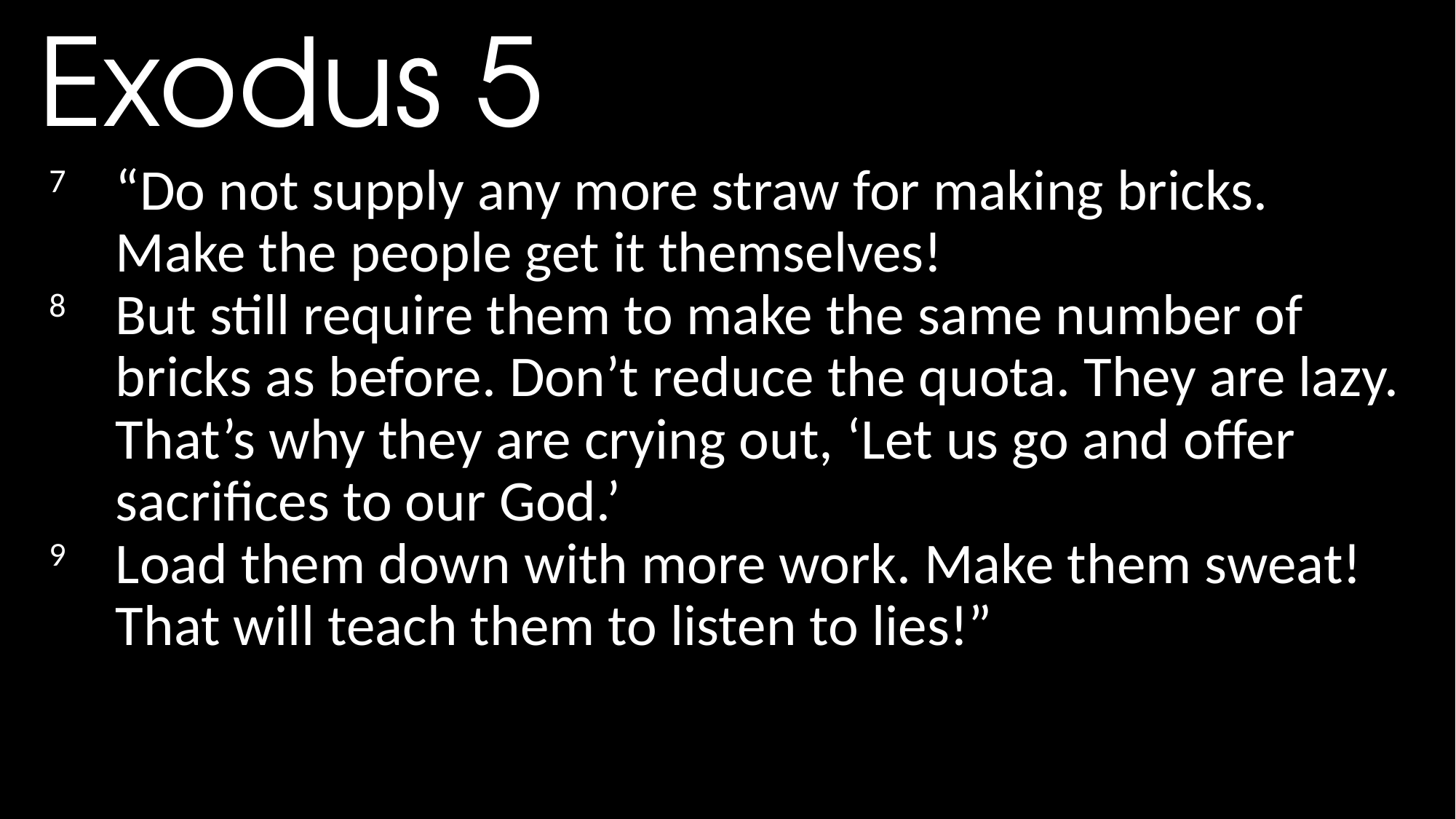

Exodus 5
7 	“Do not supply any more straw for making bricks. Make the people get it themselves!
8 	But still require them to make the same number of bricks as before. Don’t reduce the quota. They are lazy. That’s why they are crying out, ‘Let us go and offer sacrifices to our God.’
9 	Load them down with more work. Make them sweat! That will teach them to listen to lies!”